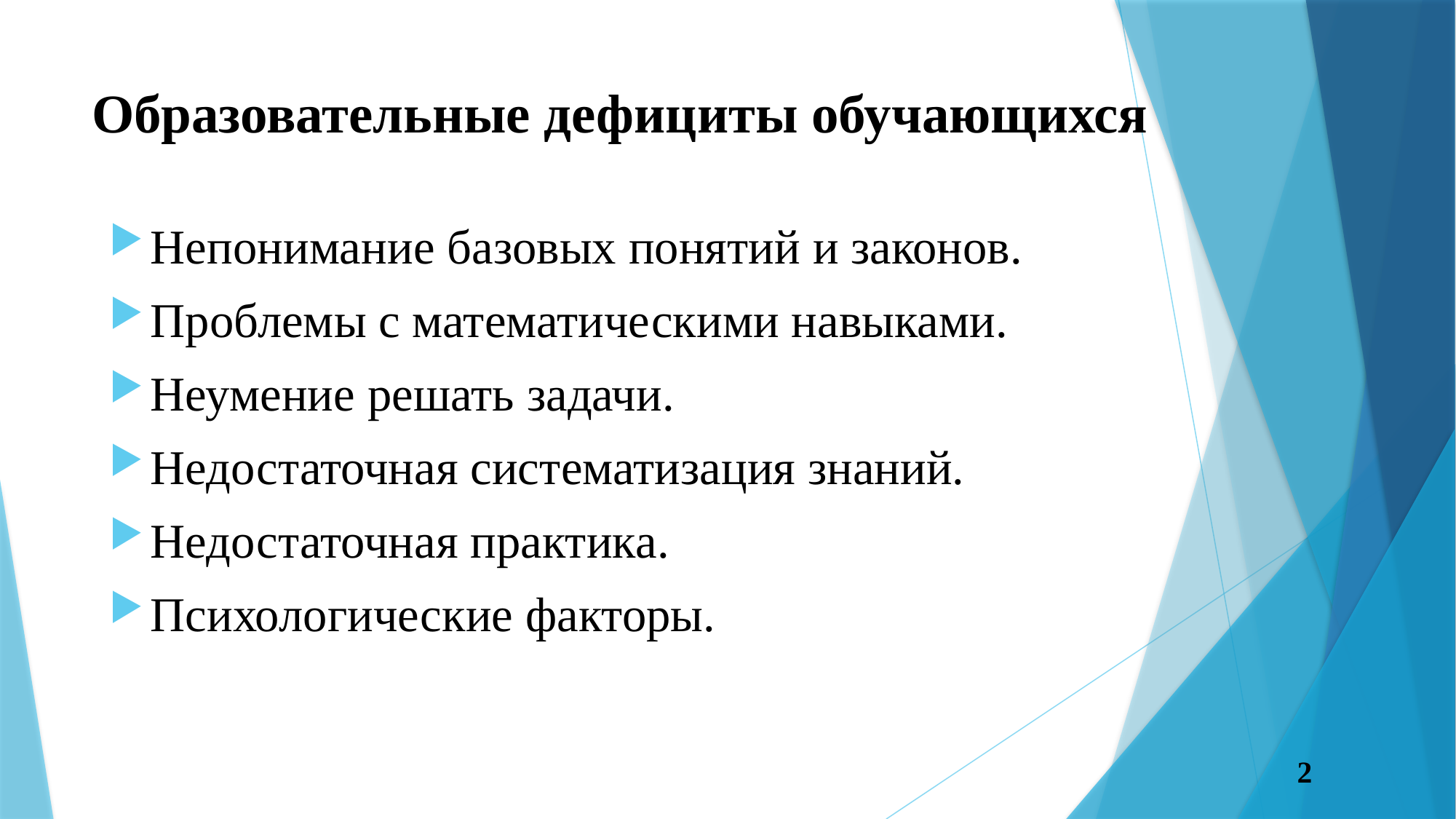

# Образовательные дефициты обучающихся
Непонимание базовых понятий и законов.
Проблемы с математическими навыками.
Неумение решать задачи.
Недостаточная систематизация знаний.
Недостаточная практика.
Психологические факторы.

2